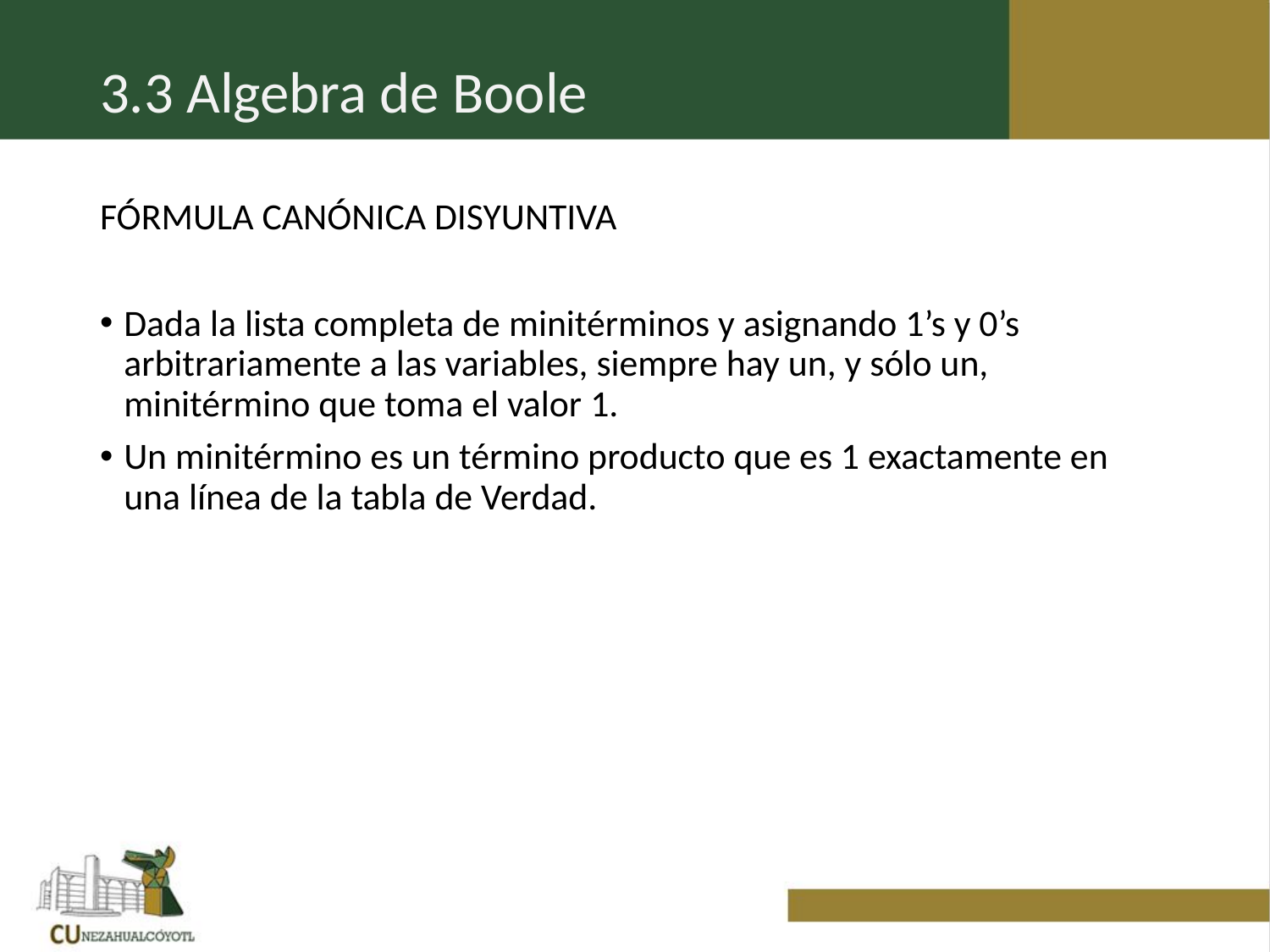

#
3.3 Algebra de Boole
FÓRMULA CANÓNICA DISYUNTIVA

Dada la lista completa de minitérminos y asignando 1’s y 0’s arbitrariamente a las variables, siempre hay un, y sólo un, minitérmino que toma el valor 1.
Un minitérmino es un término producto que es 1 exactamente en una línea de la tabla de Verdad.